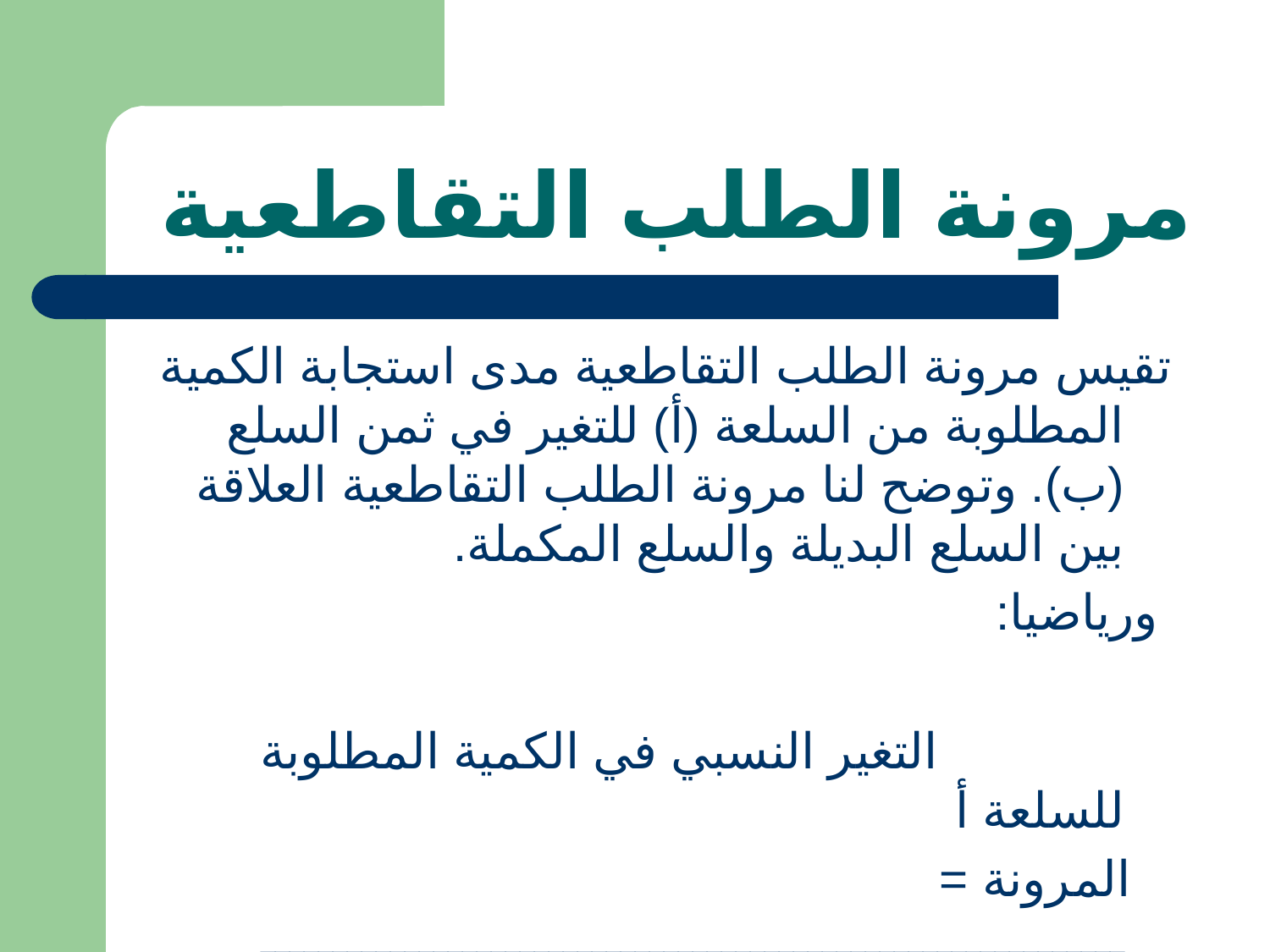

# مرونة الطلب التقاطعية
تقيس مرونة الطلب التقاطعية مدى استجابة الكمية المطلوبة من السلعة (أ) للتغير في ثمن السلع (ب). وتوضح لنا مرونة الطلب التقاطعية العلاقة بين السلع البديلة والسلع المكملة.
 ورياضيا:

                 التغير النسبي في الكمية المطلوبة للسلعة أ
   المرونة =    ــــــــــــــــــــــــــــــــــــــــــــــــــــــــــــ
                     التغير النسبي في ثمن السلعة ب